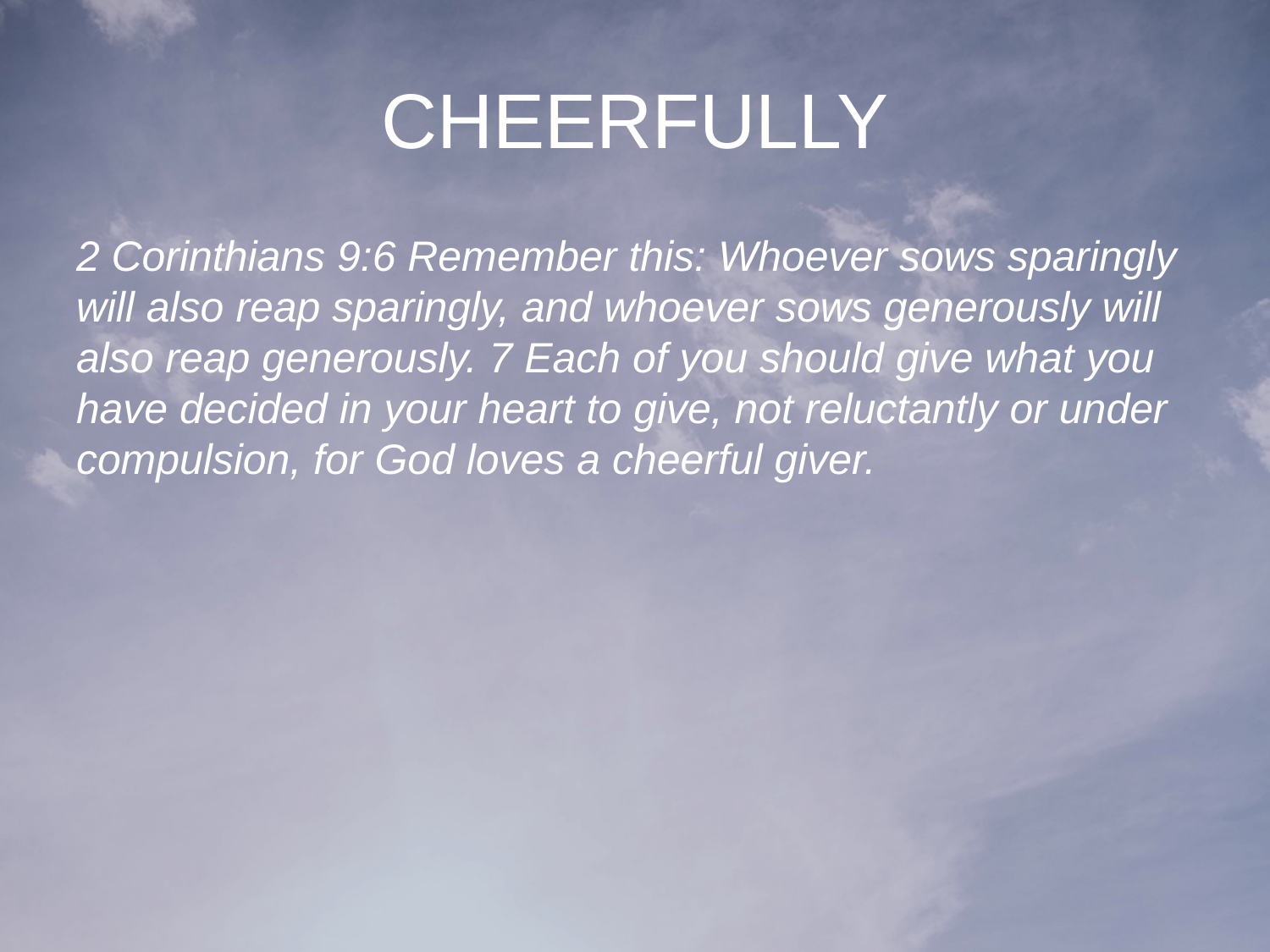

# CHEERFULLY
2 Corinthians 9:6 Remember this: Whoever sows sparingly will also reap sparingly, and whoever sows generously will also reap generously. 7 Each of you should give what you have decided in your heart to give, not reluctantly or under compulsion, for God loves a cheerful giver.